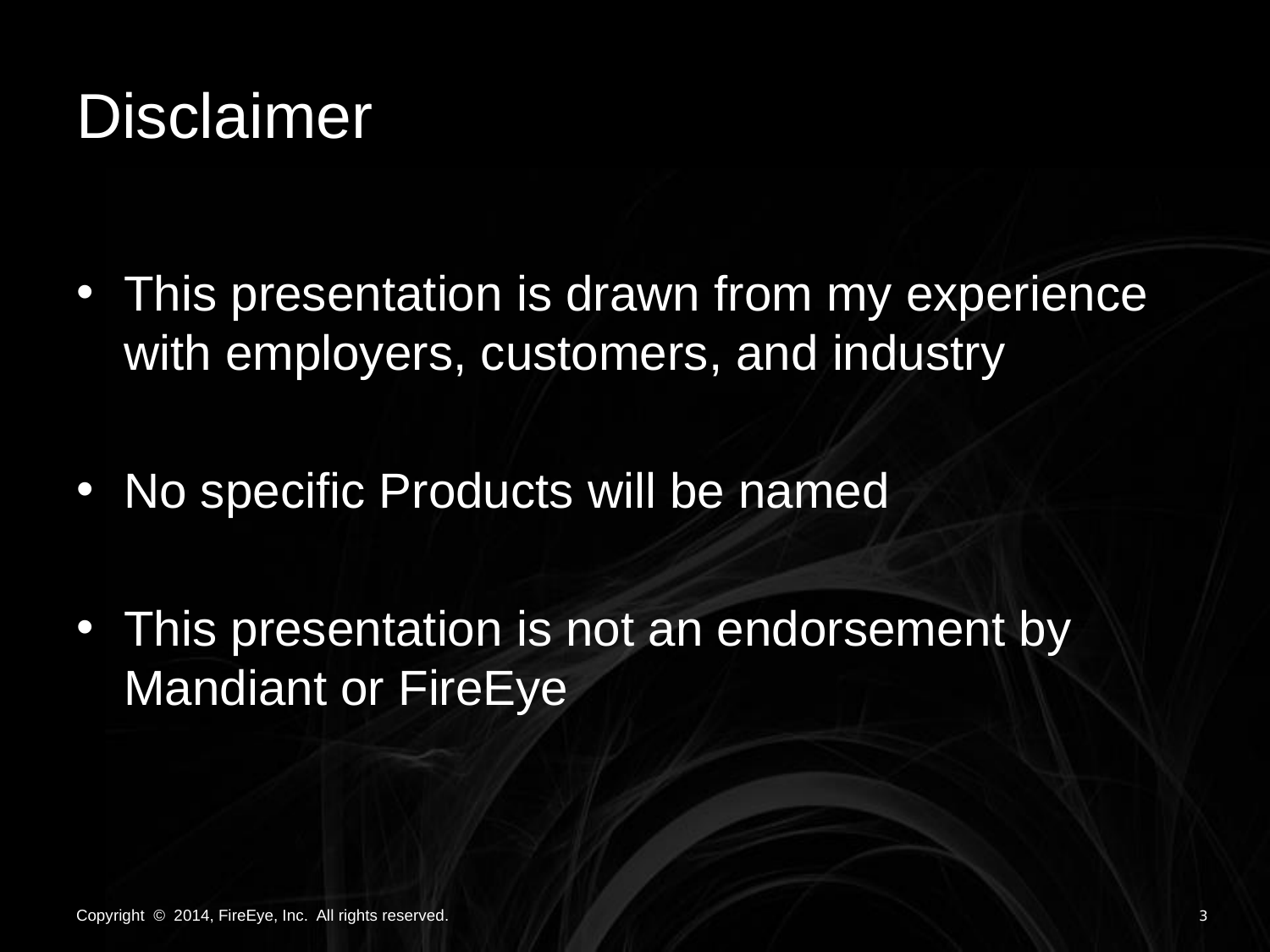

# Disclaimer

This presentation is drawn from my experience with employers, customers, and industry

No specific Products will be named

This presentation is not an endorsement by Mandiant or FireEye